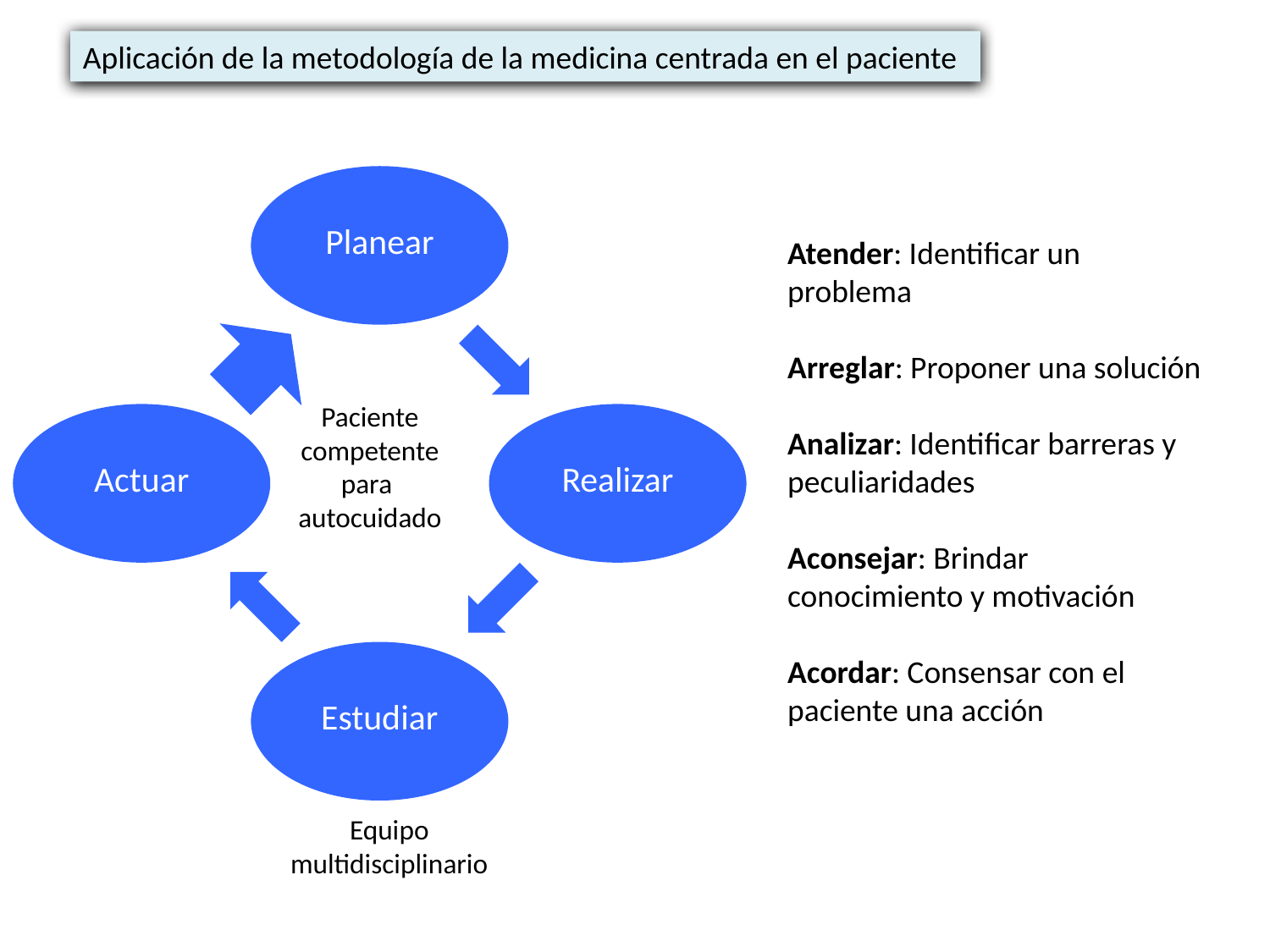

Aplicación de la metodología de la medicina centrada en el paciente
Realizar
Estudiar
Actuar
Planear
Atender: Identificar un problema

Arreglar: Proponer una solución

Analizar: Identificar barreras y peculiaridades

Aconsejar: Brindar conocimiento y motivación

Acordar: Consensar con el paciente una acción
Paciente
competente
para
autocuidado
Equipo
multidisciplinario